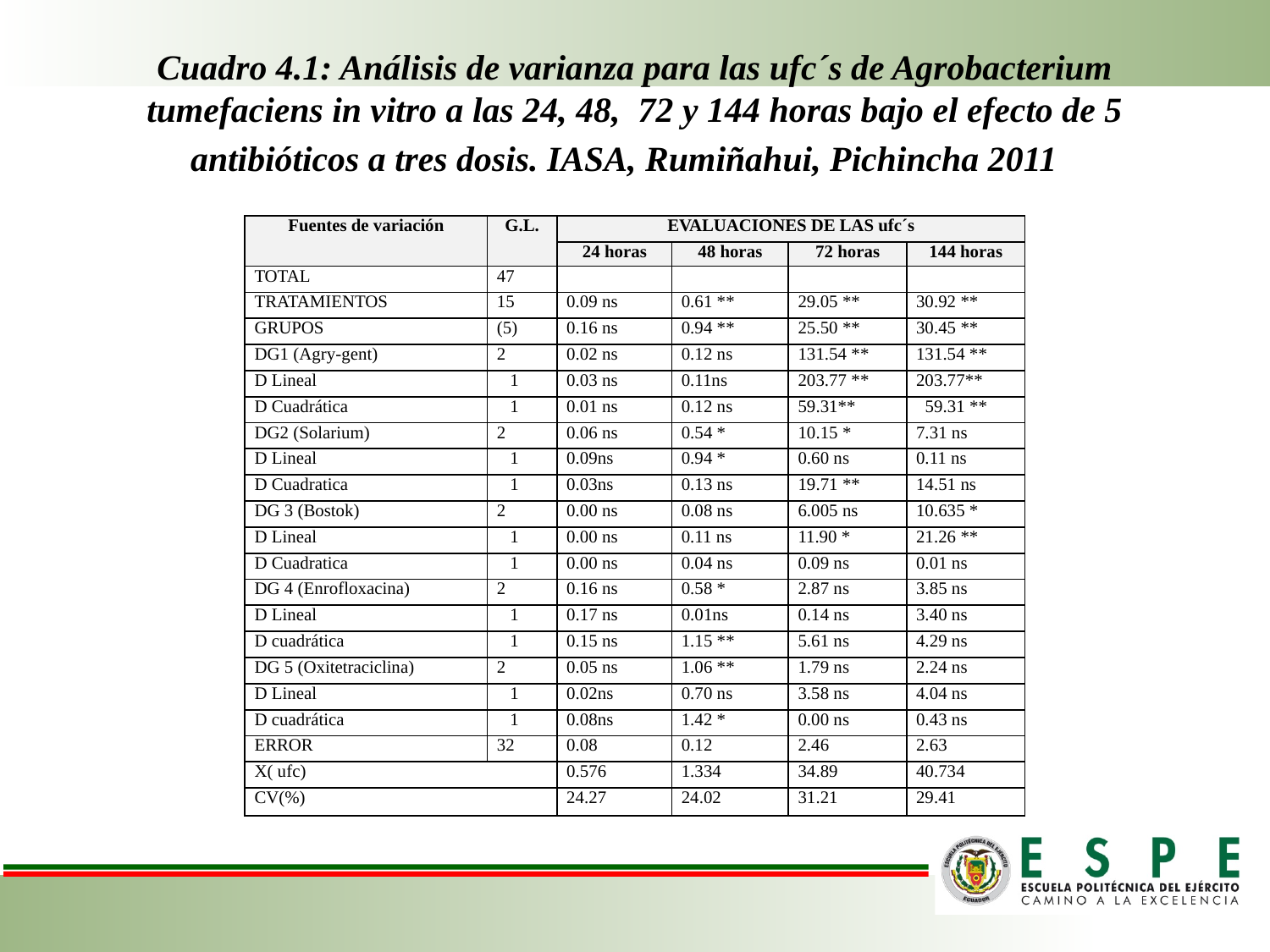

# Cuadro 4.1: Análisis de varianza para las ufc´s de Agrobacterium tumefaciens in vitro a las 24, 48,  72 y 144 horas bajo el efecto de 5 antibióticos a tres dosis. IASA, Rumiñahui, Pichincha 2011
| Fuentes de variación | G.L. | EVALUACIONES DE LAS ufc´s |  |  |  |
| --- | --- | --- | --- | --- | --- |
|  |  | 24 horas | 48 horas | 72 horas | 144 horas |
| TOTAL | 47 |  |  |  |  |
| TRATAMIENTOS | 15 | 0.09 ns | 0.61 \*\* | 29.05 \*\* | 30.92 \*\* |
| GRUPOS | (5) | 0.16 ns | 0.94 \*\* | 25.50 \*\* | 30.45 \*\* |
| DG1 (Agry-gent) | 2 | 0.02 ns | 0.12 ns | 131.54 \*\* | 131.54 \*\* |
| D Lineal | 1 | 0.03 ns | 0.11ns | 203.77 \*\* | 203.77\*\* |
| D Cuadrática | 1 | 0.01 ns | 0.12 ns | 59.31\*\* | 59.31 \*\* |
| DG2 (Solarium) | 2 | 0.06 ns | 0.54 \* | 10.15 \* | 7.31 ns |
| D Lineal | 1 | 0.09ns | 0.94 \* | 0.60 ns | 0.11 ns |
| D Cuadratica | 1 | 0.03ns | 0.13 ns | 19.71 \*\* | 14.51 ns |
| DG 3 (Bostok) | 2 | 0.00 ns | 0.08 ns | 6.005 ns | 10.635 \* |
| D Lineal | 1 | 0.00 ns | 0.11 ns | 11.90 \* | 21.26 \*\* |
| D Cuadratica | 1 | 0.00 ns | 0.04 ns | 0.09 ns | 0.01 ns |
| DG 4 (Enrofloxacina) | 2 | 0.16 ns | 0.58 \* | 2.87 ns | 3.85 ns |
| D Lineal | 1 | 0.17 ns | 0.01ns | 0.14 ns | 3.40 ns |
| D cuadrática | 1 | 0.15 ns | 1.15 \*\* | 5.61 ns | 4.29 ns |
| DG 5 (Oxitetraciclina) | 2 | 0.05 ns | 1.06 \*\* | 1.79 ns | 2.24 ns |
| D Lineal | 1 | 0.02ns | 0.70 ns | 3.58 ns | 4.04 ns |
| D cuadrática | 1 | 0.08ns | 1.42 \* | 0.00 ns | 0.43 ns |
| ERROR | 32 | 0.08 | 0.12 | 2.46 | 2.63 |
| X( ufc) |  | 0.576 | 1.334 | 34.89 | 40.734 |
| CV(%) |  | 24.27 | 24.02 | 31.21 | 29.41 |